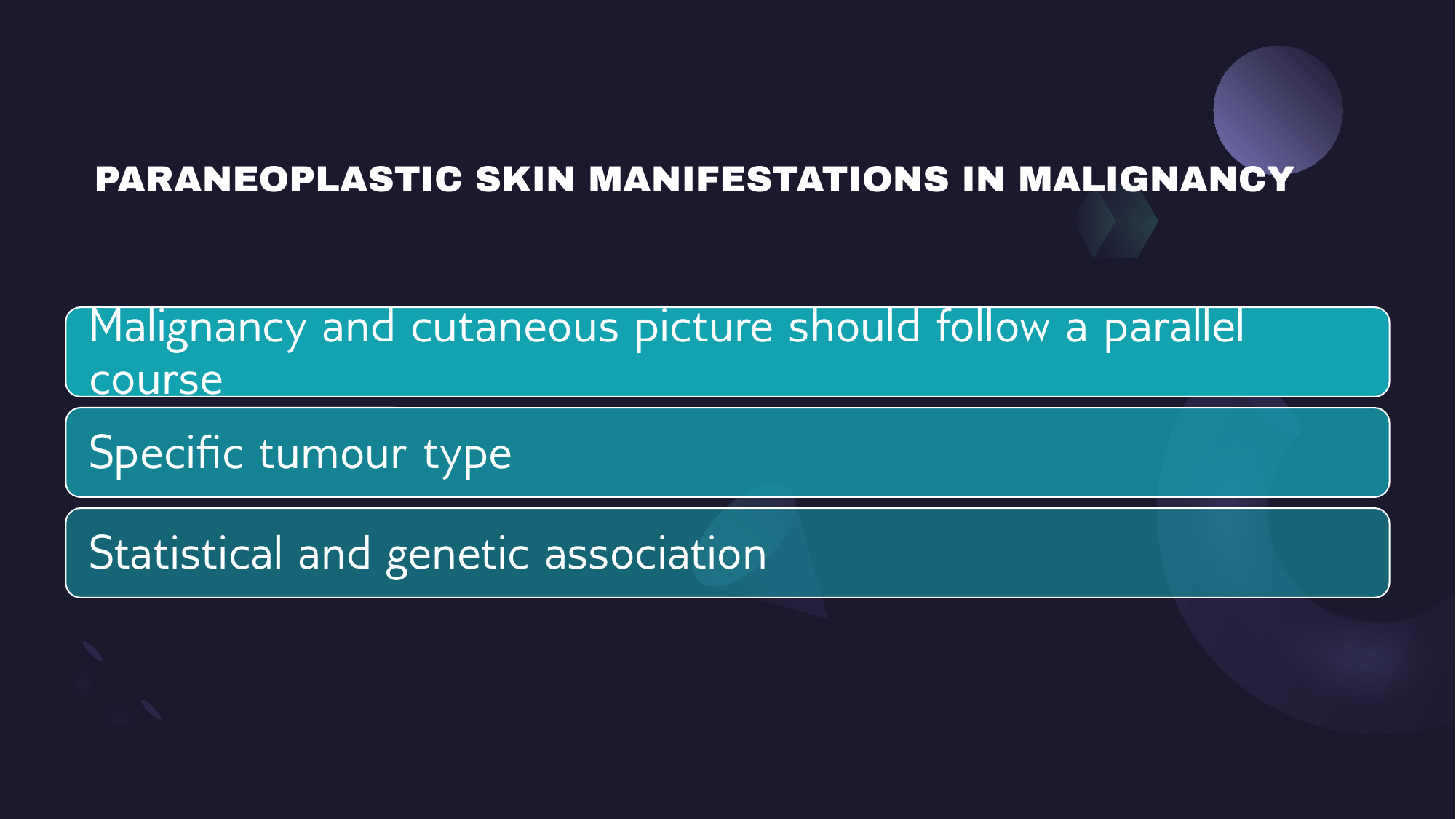

# PARANEOPLASTIC SKIN MANIFESTATIONS IN MALIGNANCY
Malignancy and cutaneous picture should follow a parallel course
Specific tumour type
Statistical and genetic association